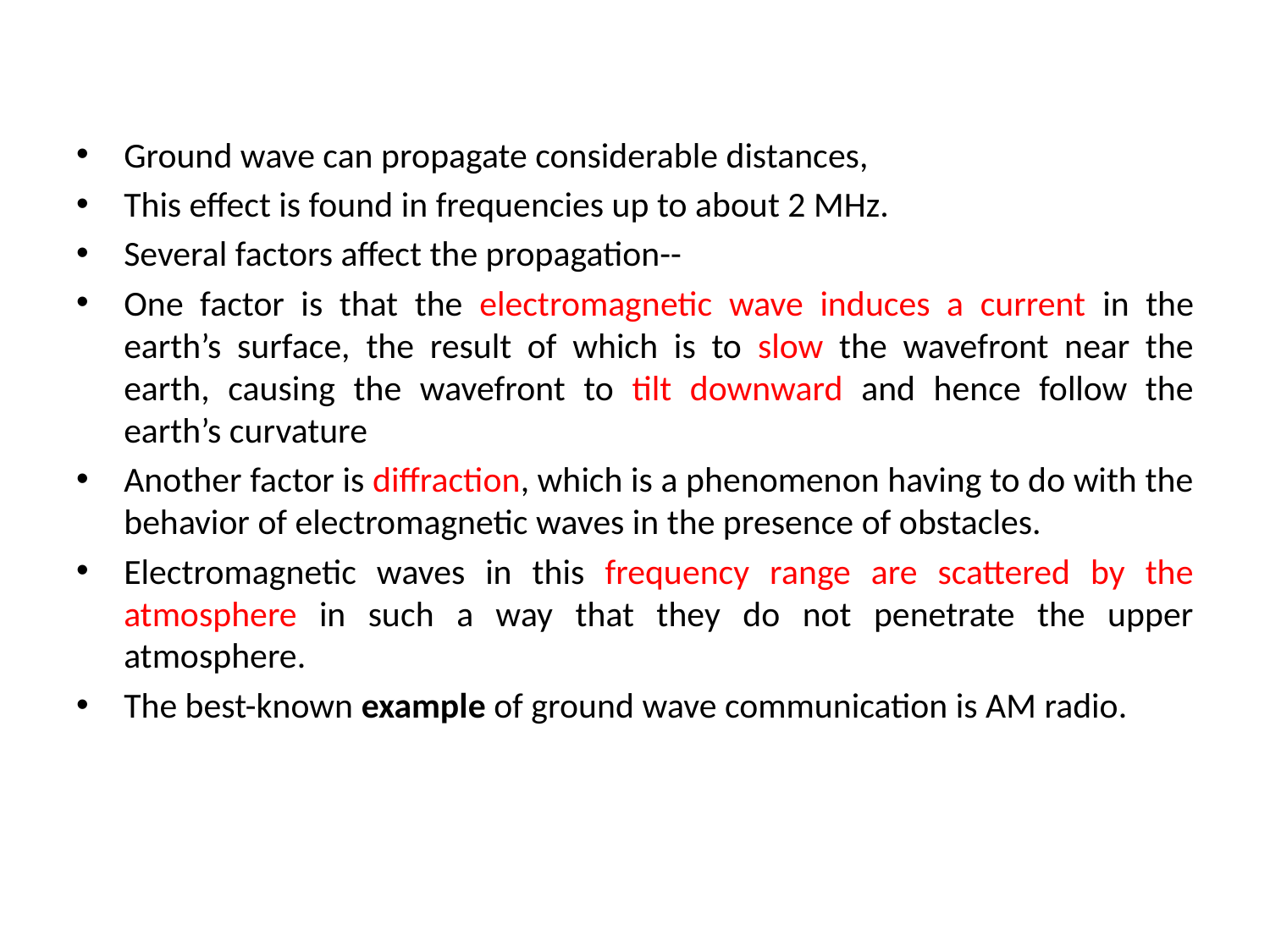

#
Ground wave can propagate considerable distances,
This effect is found in frequencies up to about 2 MHz.
Several factors affect the propagation--
One factor is that the electromagnetic wave induces a current in the earth’s surface, the result of which is to slow the wavefront near the earth, causing the wavefront to tilt downward and hence follow the earth’s curvature
Another factor is diffraction, which is a phenomenon having to do with the behavior of electromagnetic waves in the presence of obstacles.
Electromagnetic waves in this frequency range are scattered by the atmosphere in such a way that they do not penetrate the upper atmosphere.
The best-known example of ground wave communication is AM radio.